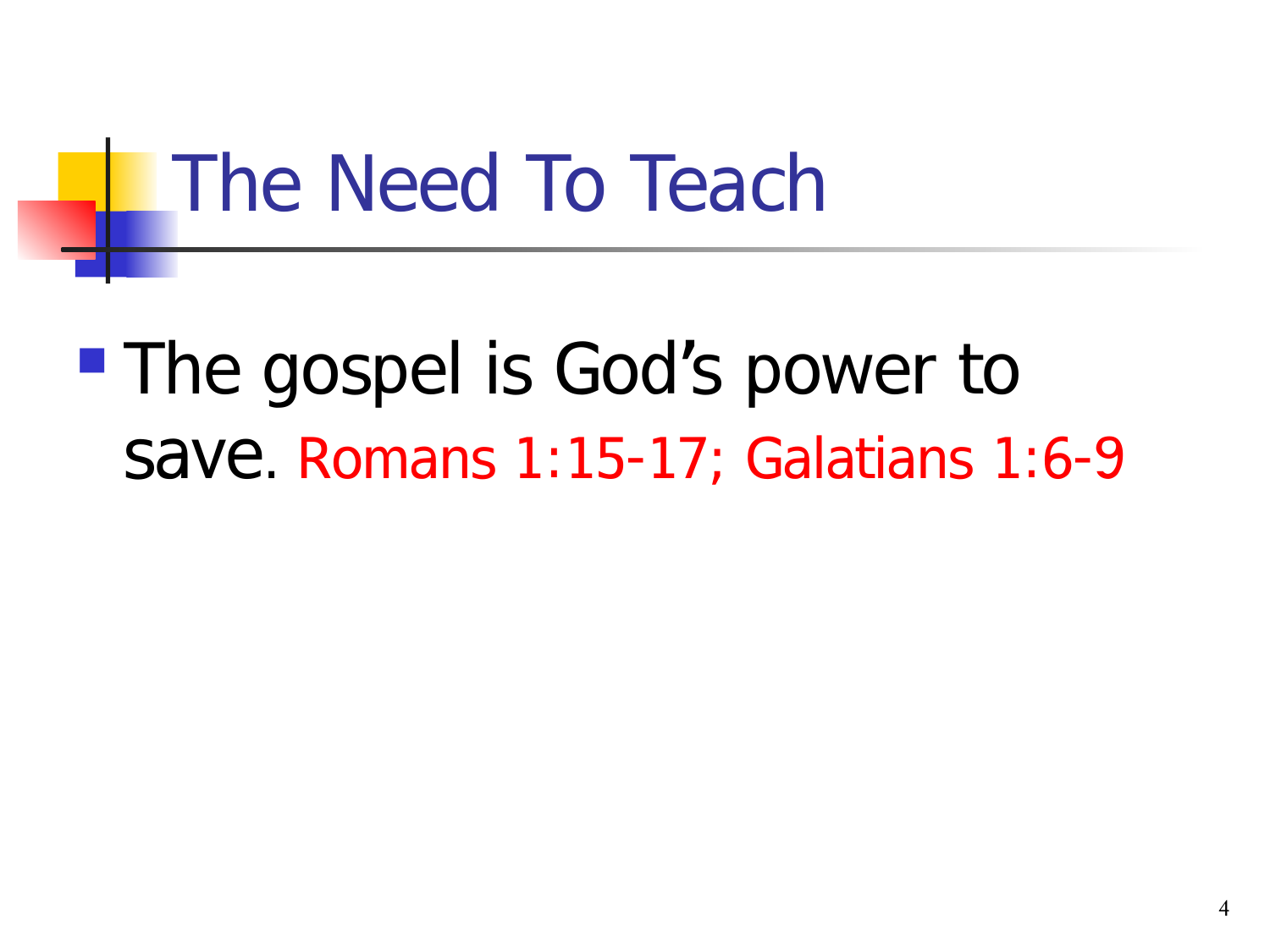

# The Need To Teach
The gospel is God’s power to save. Romans 1:15-17; Galatians 1:6-9
4